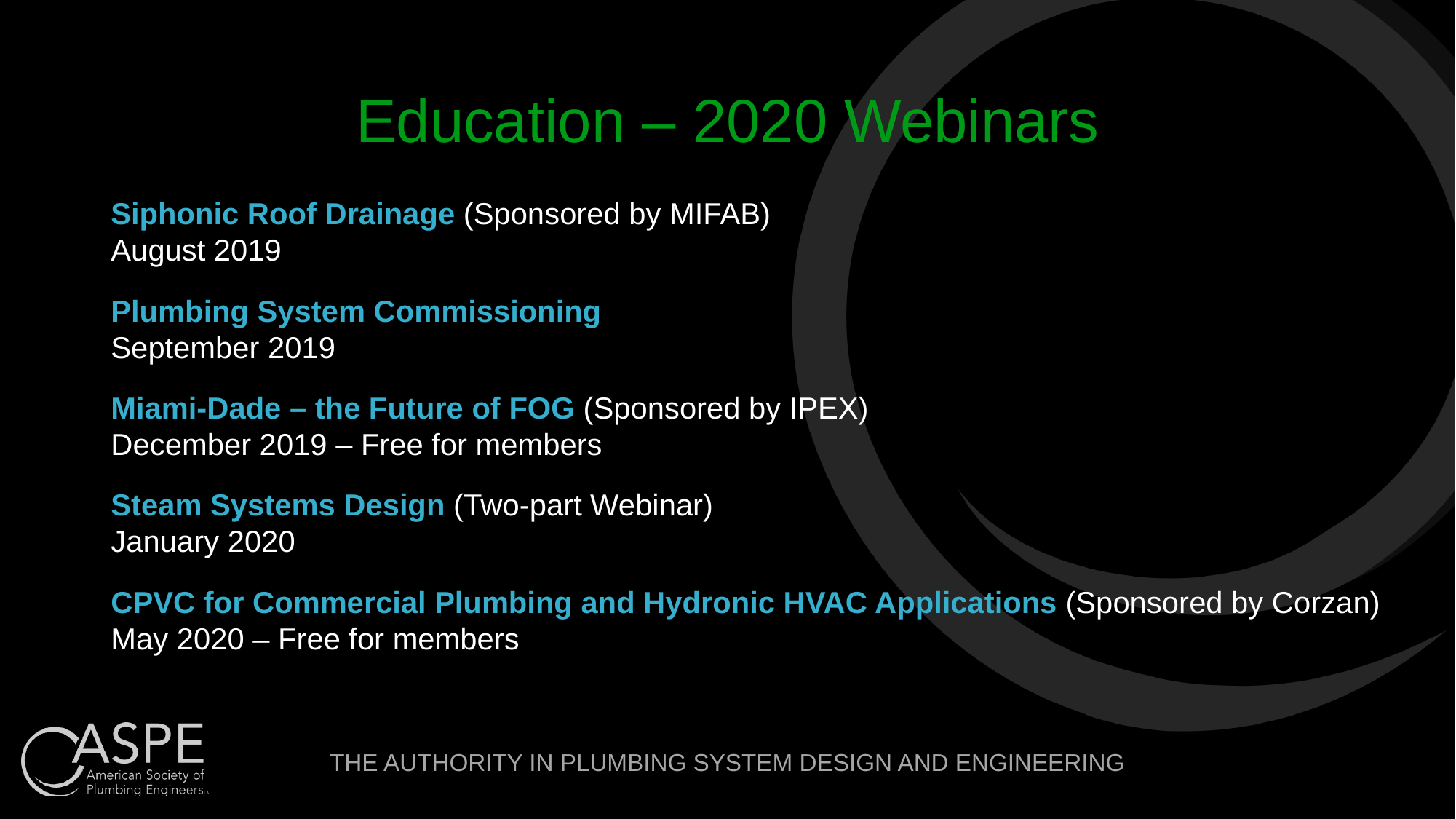

# Education – 2020 Webinars
Siphonic Roof Drainage (Sponsored by MIFAB)
August 2019
Plumbing System Commissioning
September 2019
Miami-Dade – the Future of FOG (Sponsored by IPEX)
December 2019 – Free for members
Steam Systems Design (Two-part Webinar)
January 2020
CPVC for Commercial Plumbing and Hydronic HVAC Applications (Sponsored by Corzan)
May 2020 – Free for members